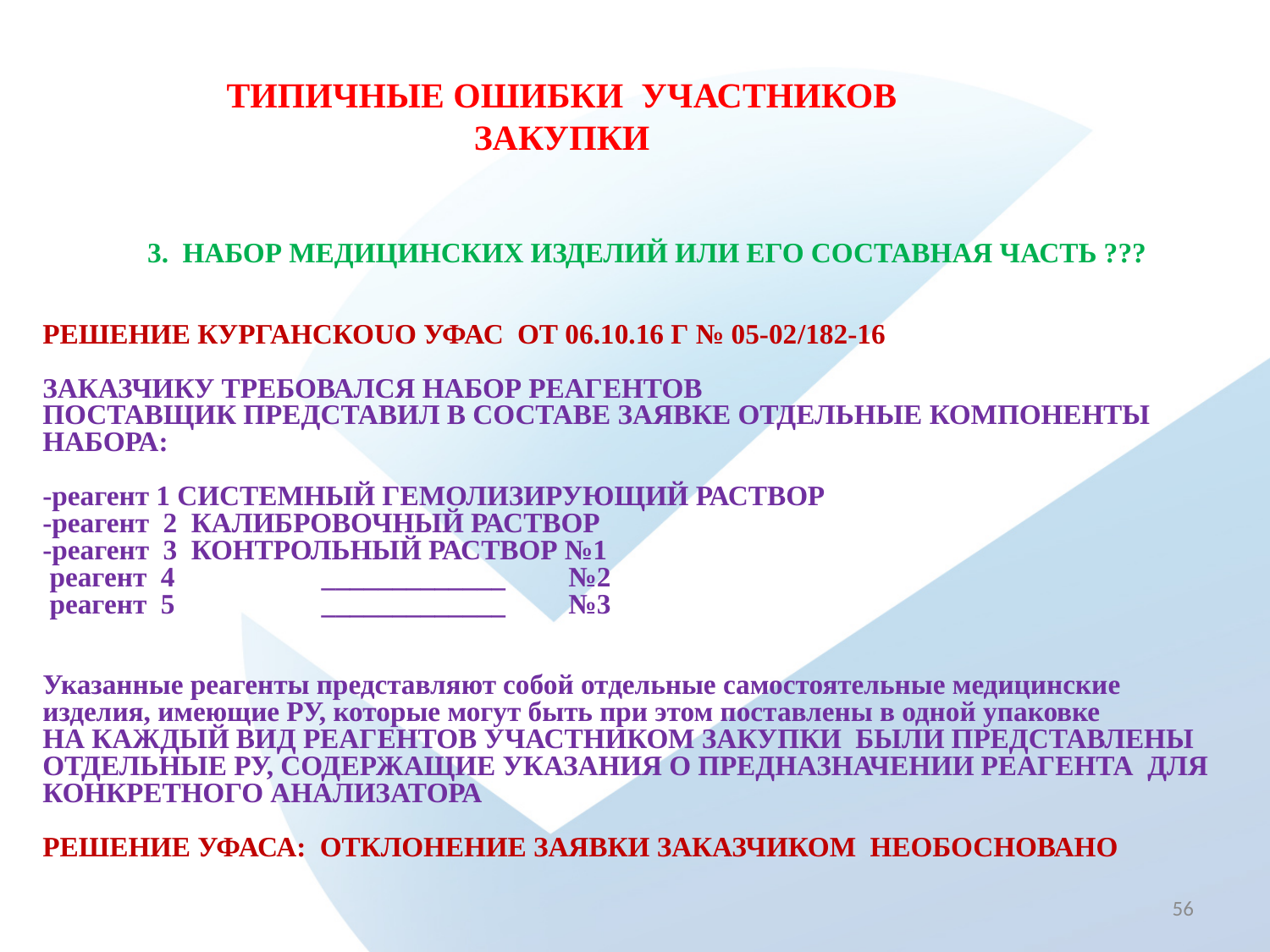

# ТИПИЧНЫЕ ОШИБКИ  УЧАСТНИКОВ ЗАКУПКИ

               3.  НАБОР МЕДИЦИНСКИХ ИЗДЕЛИЙ ИЛИ ЕГО СОСТАВНАЯ ЧАСТЬ ???

РЕШЕНИЕ КУРГАНСКОUО УФАС  ОТ 06.10.16 Г № 05-02/182-16

ЗАКАЗЧИКУ ТРЕБОВАЛСЯ НАБОР РЕАГЕНТОВ
ПОСТАВЩИК ПРЕДСТАВИЛ В СОСТАВЕ ЗАЯВКЕ ОТДЕЛЬНЫЕ КОМПОНЕНТЫ НАБОРА:

-реагент 1 СИСТЕМНЫЙ ГЕМОЛИЗИРУЮЩИЙ РАСТВОР
-реагент  2  КАЛИБРОВОЧНЫЙ РАСТВОР
-реагент  3  КОНТРОЛЬНЫЙ РАСТВОР №1
 реагент  4                     _____________         №2
 реагент  5                     _____________         №3

Указанные реагенты представляют собой отдельные самостоятельные медицинские изделия, имеющие РУ, которые могут быть при этом поставлены в одной упаковке
НА КАЖДЫЙ ВИД РЕАГЕНТОВ УЧАСТНИКОМ ЗАКУПКИ  БЫЛИ ПРЕДСТАВЛЕНЫ ОТДЕЛЬНЫЕ РУ, СОДЕРЖАЩИЕ УКАЗАНИЯ О ПРЕДНАЗНАЧЕНИИ РЕАГЕНТА  ДЛЯ КОНКРЕТНОГО АНАЛИЗАТОРА

РЕШЕНИЕ УФАСА:  ОТКЛОНЕНИЕ ЗАЯВКИ ЗАКАЗЧИКОМ  НЕОБОСНОВАНО

56